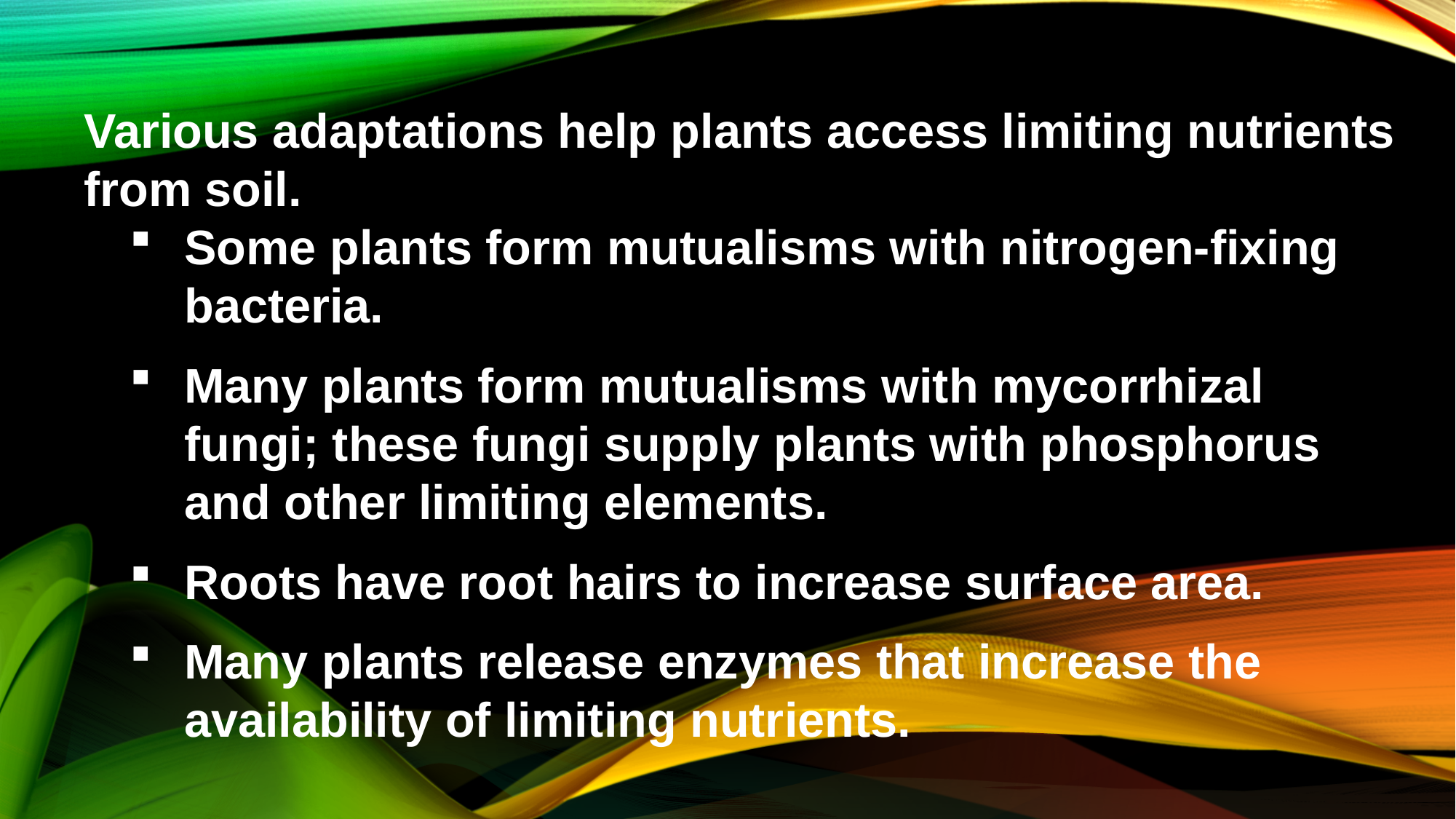

Various adaptations help plants access limiting nutrients from soil.
Some plants form mutualisms with nitrogen-fixing bacteria.

Many plants form mutualisms with mycorrhizal fungi; these fungi supply plants with phosphorus and other limiting elements.

Roots have root hairs to increase surface area.

Many plants release enzymes that increase the availability of limiting nutrients.